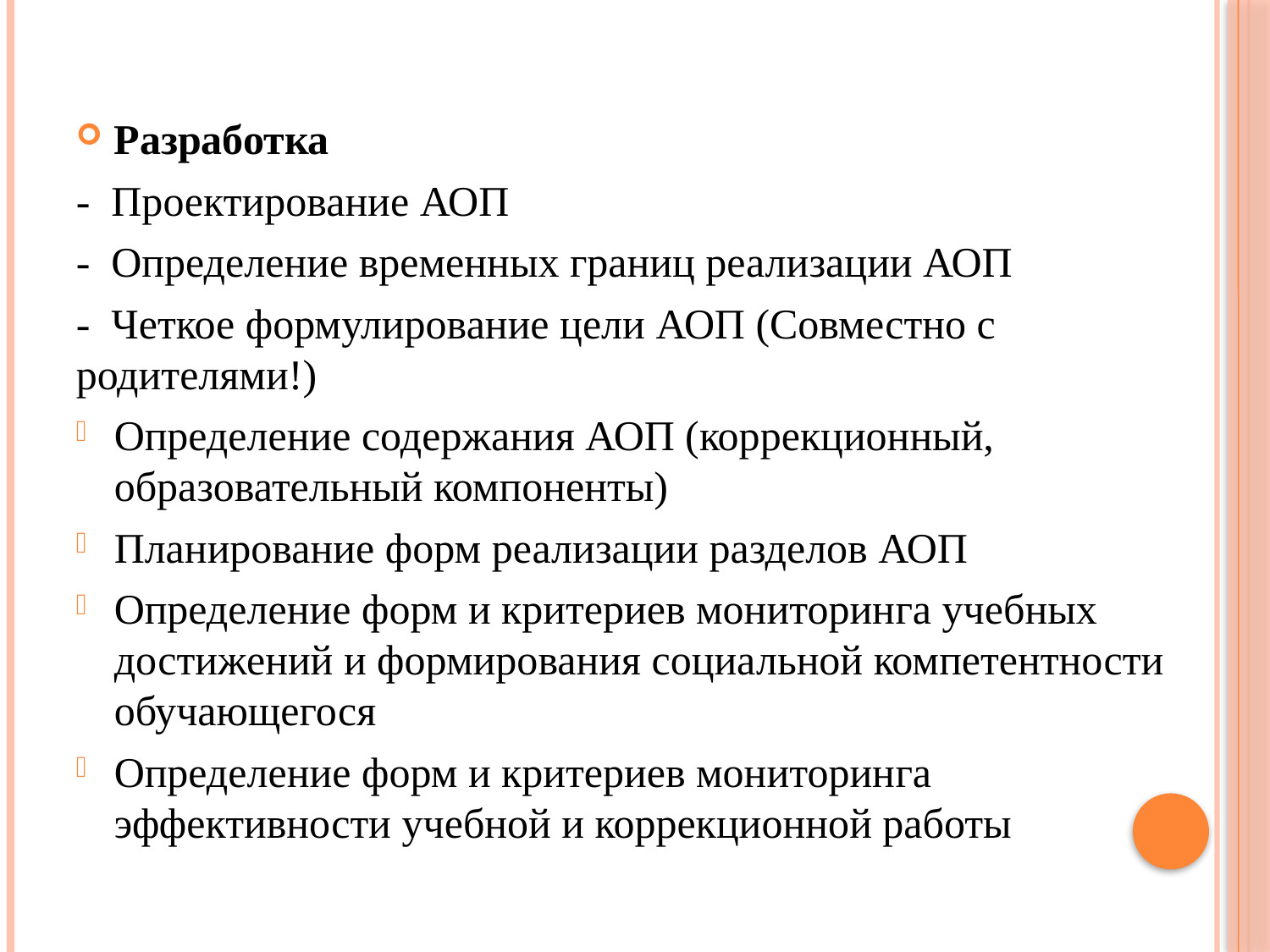

#
Разработка
-  Проектирование АОП
-  Определение временных границ реализации АОП
-  Четкое формулирование цели АОП (Совместно с родителями!)
Определение содержания АОП (коррекционный, образовательный компоненты)
Планирование форм реализации разделов АОП
Определение форм и критериев мониторин­га учебных достижений и формирования социальной компетентности обучающегося
Определение форм и критериев мониторин­га эффективности учебной и коррекцион­ной работы